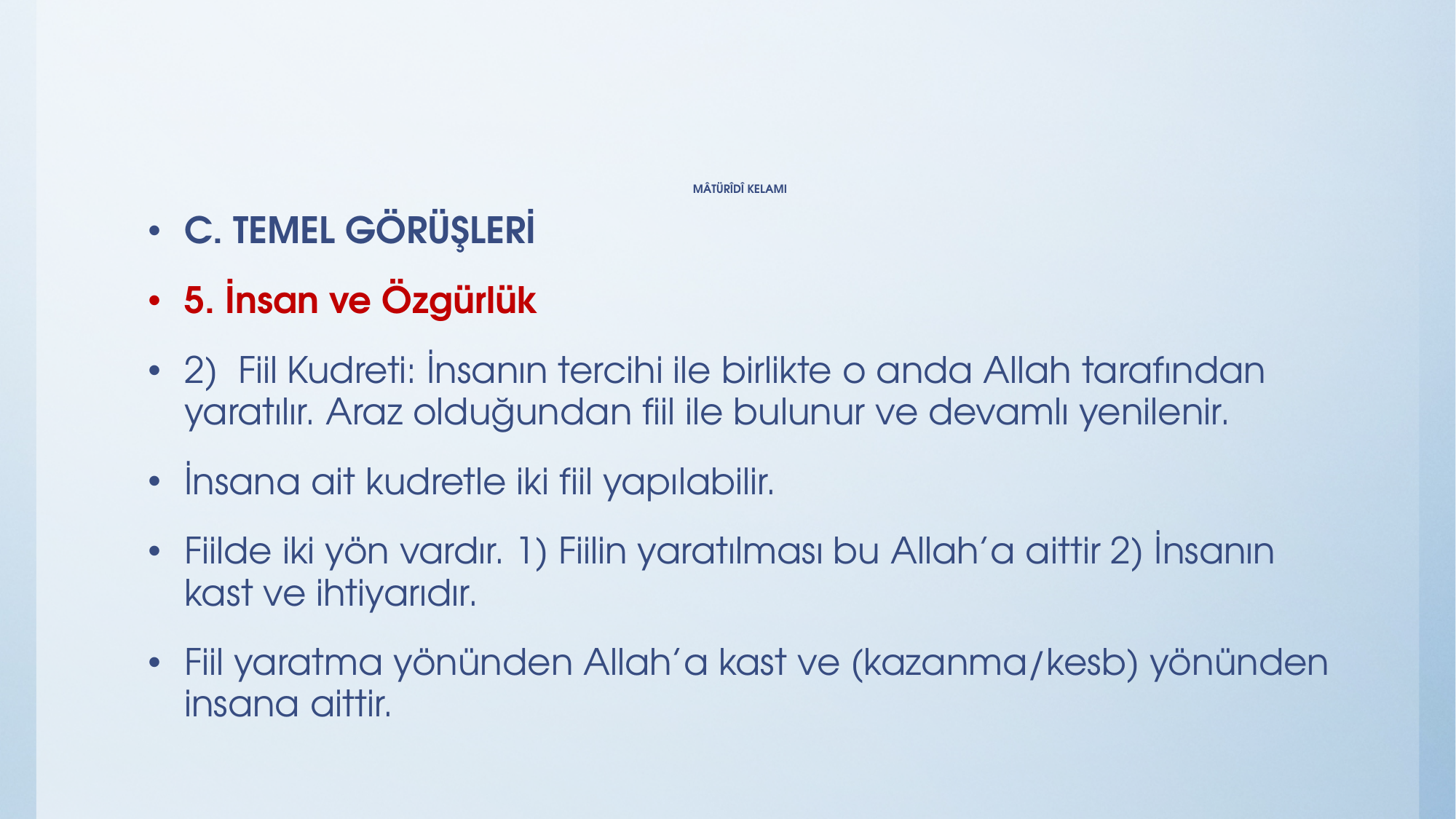

# MÂTÜRÎDÎ KELAMI
C. TEMEL GÖRÜŞLERİ
5. İnsan ve Özgürlük
2)  Fiil Kudreti: İnsanın tercihi ile birlikte o anda Allah tarafından yaratılır. Araz olduğundan fiil ile bulunur ve devamlı yenilenir.
İnsana ait kudretle iki fiil yapılabilir.
Fiilde iki yön vardır. 1) Fiilin yaratılması bu Allah’a aittir 2) İnsanın kast ve ihtiyarıdır.
Fiil yaratma yönünden Allah’a kast ve (kazanma/kesb) yönünden insana aittir.